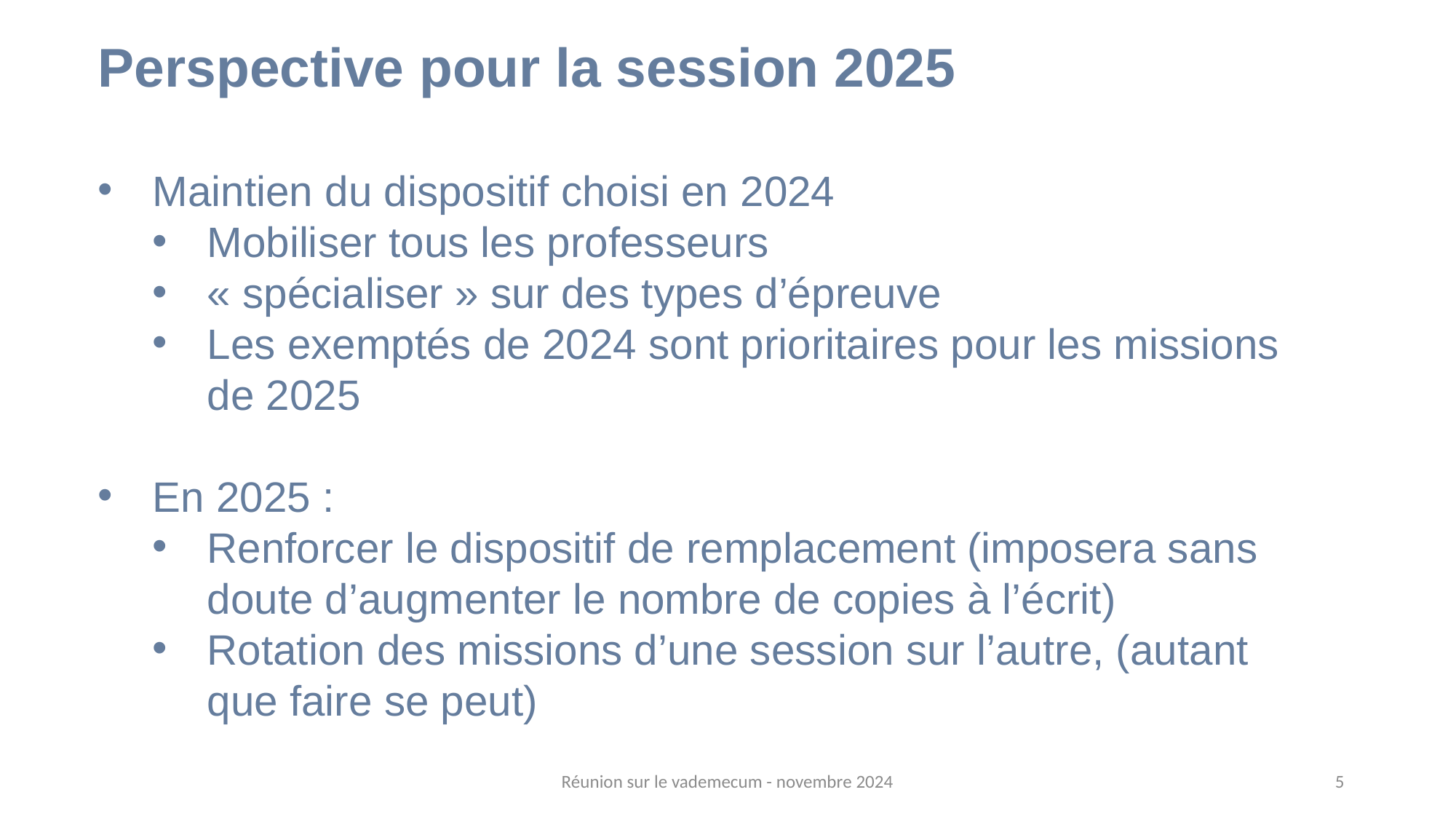

Perspective pour la session 2025

Maintien du dispositif choisi en 2024
Mobiliser tous les professeurs
« spécialiser » sur des types d’épreuve
Les exemptés de 2024 sont prioritaires pour les missions de 2025

En 2025 :
Renforcer le dispositif de remplacement (imposera sans doute d’augmenter le nombre de copies à l’écrit)
Rotation des missions d’une session sur l’autre, (autant que faire se peut)
Réunion sur le vademecum - novembre 2024
5